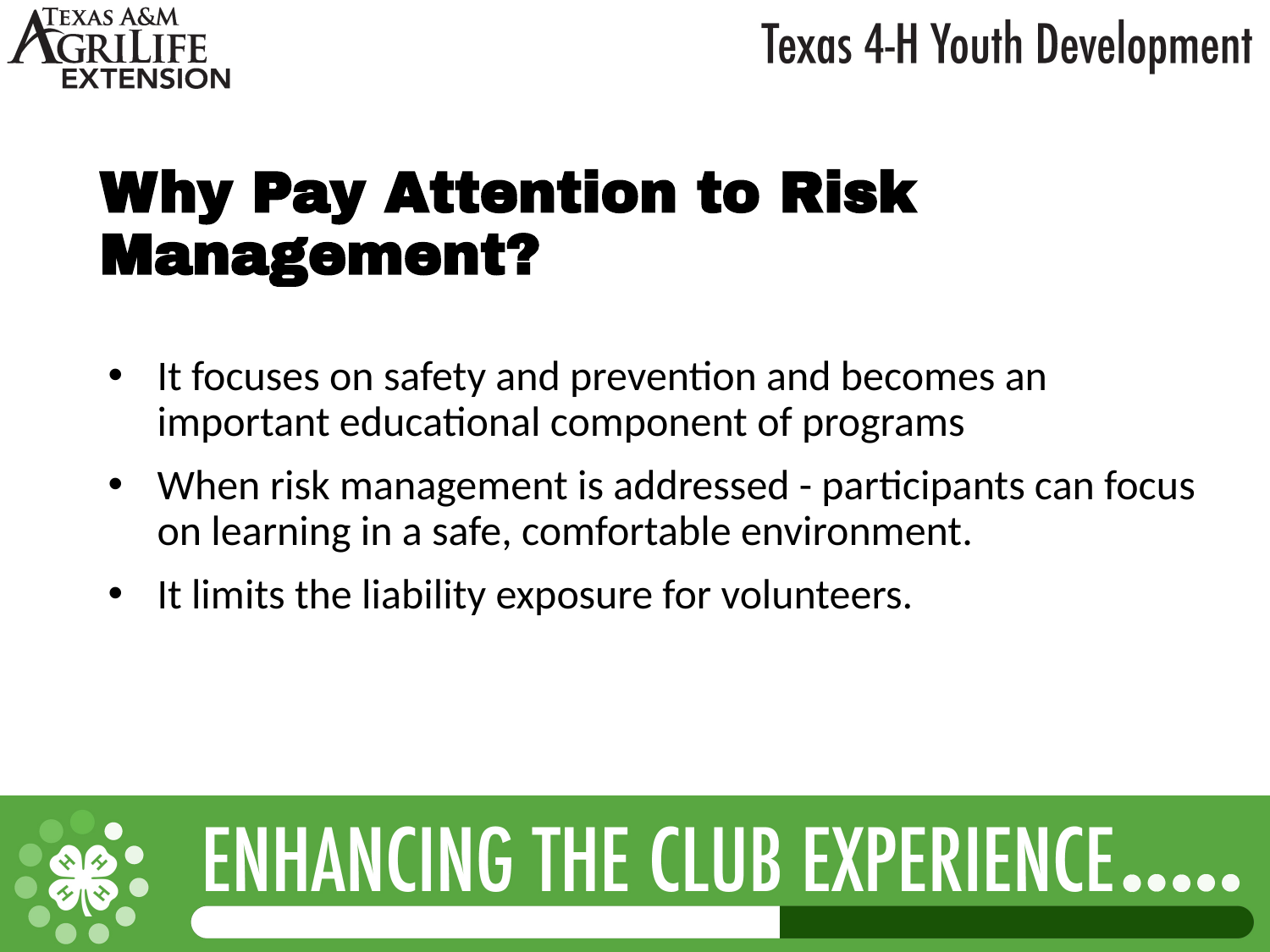

# Why Pay Attention to Risk Management?
It focuses on safety and prevention and becomes an important educational component of programs
When risk management is addressed - participants can focus on learning in a safe, comfortable environment.
It limits the liability exposure for volunteers.